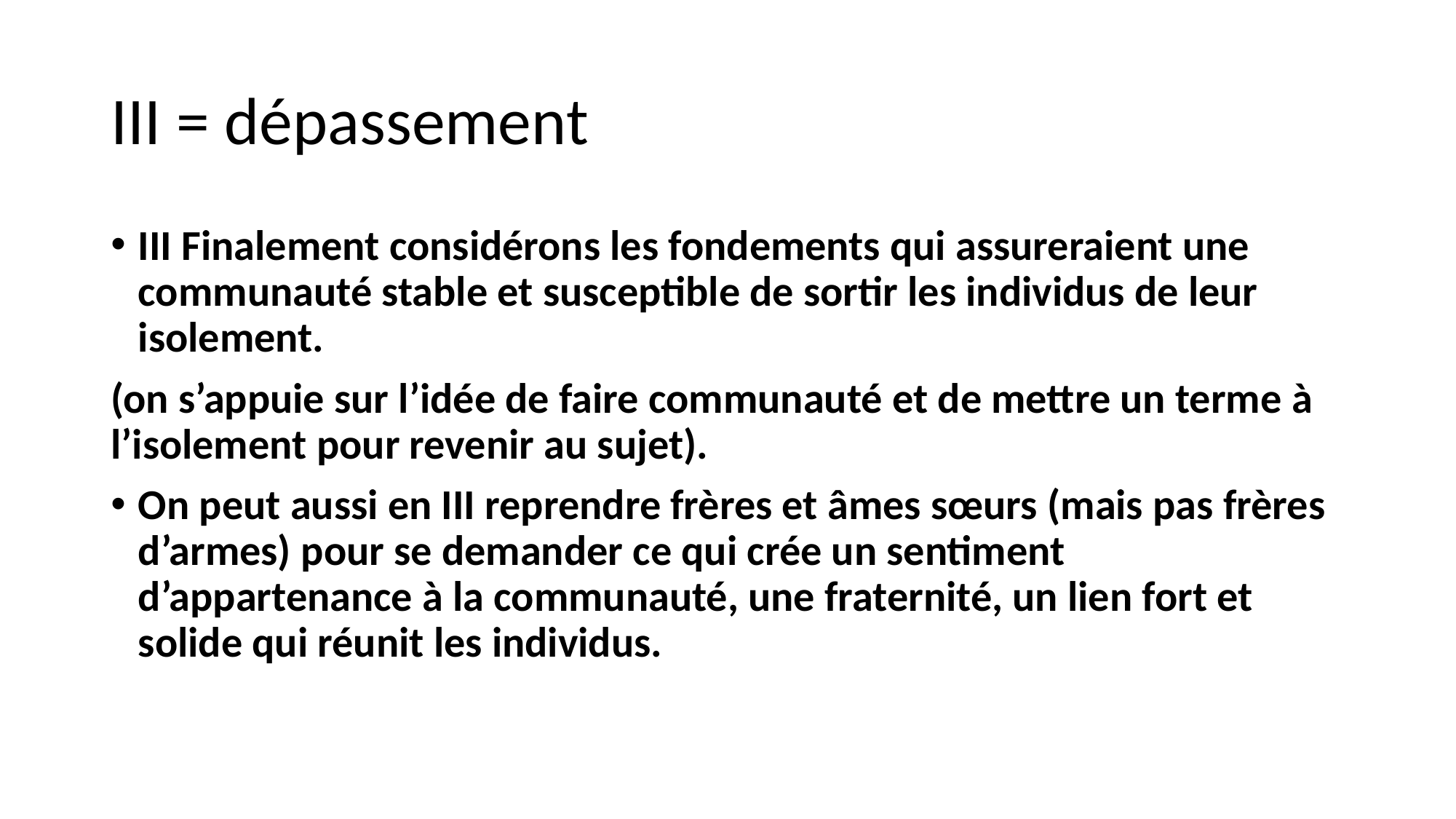

# III = dépassement
III Finalement considérons les fondements qui assureraient une communauté stable et susceptible de sortir les individus de leur isolement.
(on s’appuie sur l’idée de faire communauté et de mettre un terme à l’isolement pour revenir au sujet).
On peut aussi en III reprendre frères et âmes sœurs (mais pas frères d’armes) pour se demander ce qui crée un sentiment d’appartenance à la communauté, une fraternité, un lien fort et solide qui réunit les individus.